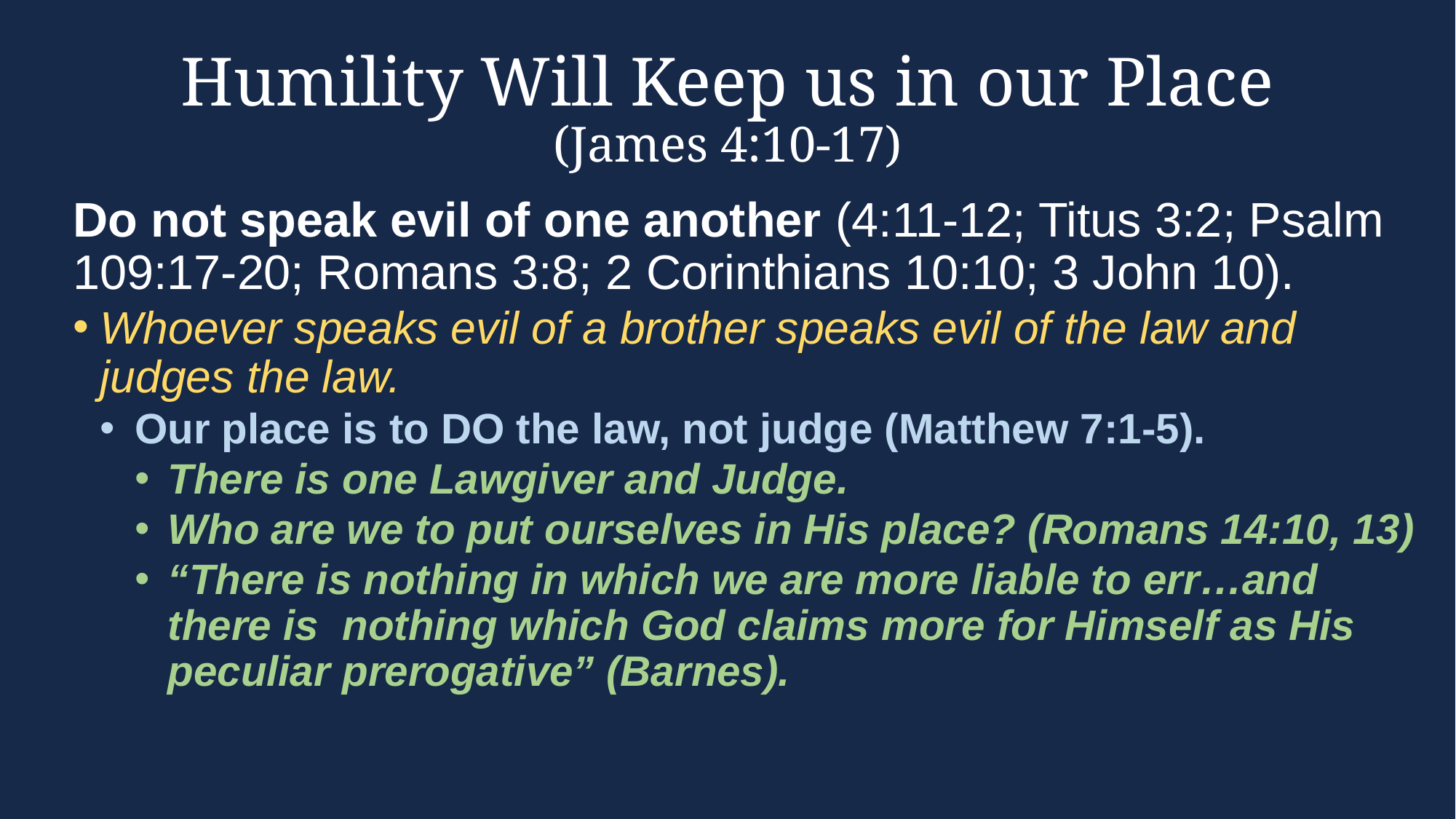

# Humility Will Keep us in our Place (James 4:10-17)
Do not speak evil of one another (4:11-12; Titus 3:2; Psalm 109:17-20; Romans 3:8; 2 Corinthians 10:10; 3 John 10).
Whoever speaks evil of a brother speaks evil of the law and judges the law.
Our place is to DO the law, not judge (Matthew 7:1-5).
There is one Lawgiver and Judge.
Who are we to put ourselves in His place? (Romans 14:10, 13)
“There is nothing in which we are more liable to err…and there is  nothing which God claims more for Himself as His peculiar prerogative” (Barnes).